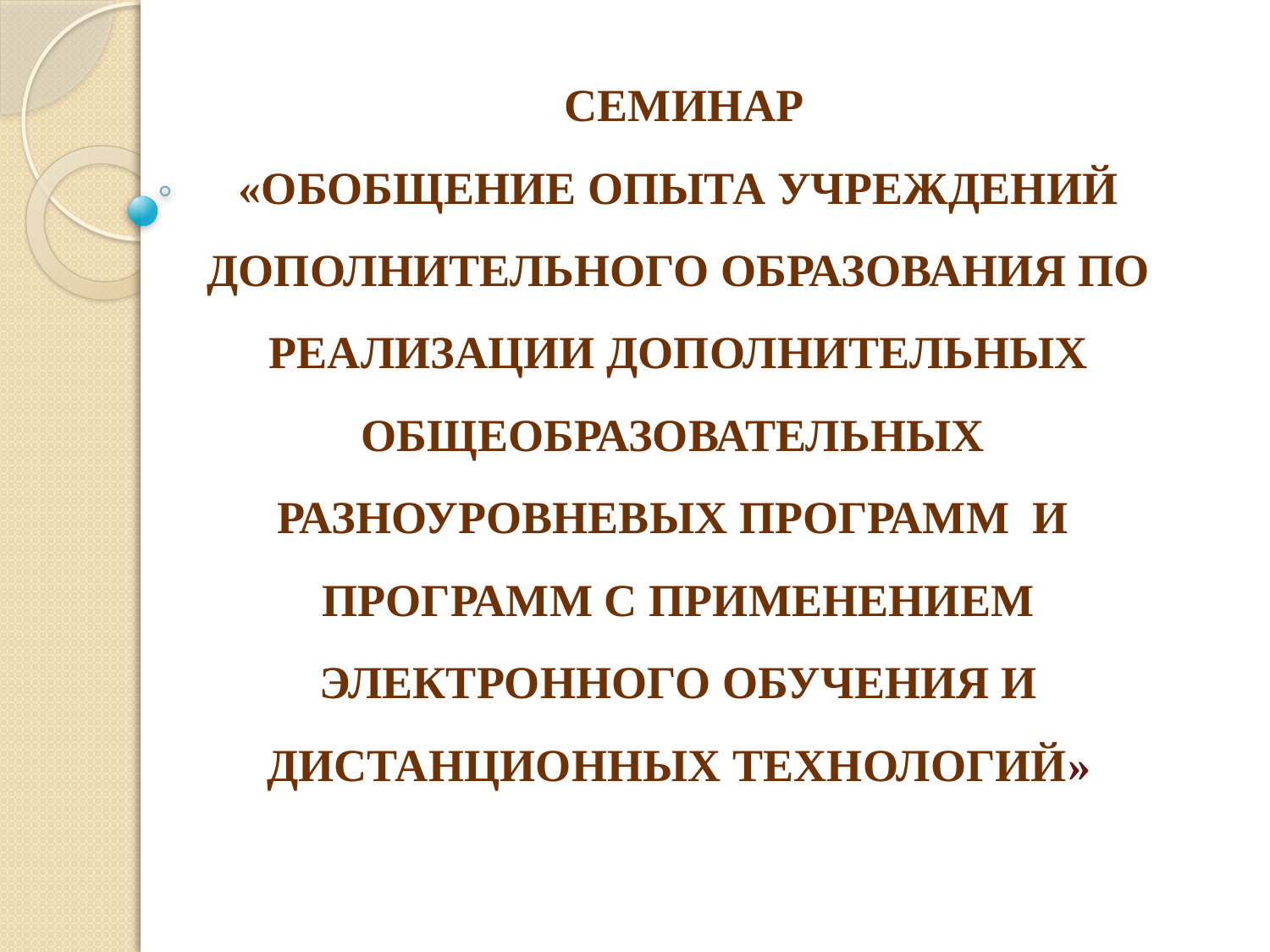

СЕМИНАР
«ОБОБЩЕНИЕ ОПЫТА УЧРЕЖДЕНИЙ ДОПОЛНИТЕЛЬНОГО ОБРАЗОВАНИЯ ПО РЕАЛИЗАЦИИ ДОПОЛНИТЕЛЬНЫХ ОБЩЕОБРАЗОВАТЕЛЬНЫХ  РАЗНОУРОВНЕВЫХ ПРОГРАММ  И  ПРОГРАММ С ПРИМЕНЕНИЕМ ЭЛЕКТРОННОГО ОБУЧЕНИЯ И ДИСТАНЦИОННЫХ ТЕХНОЛОГИЙ»
#